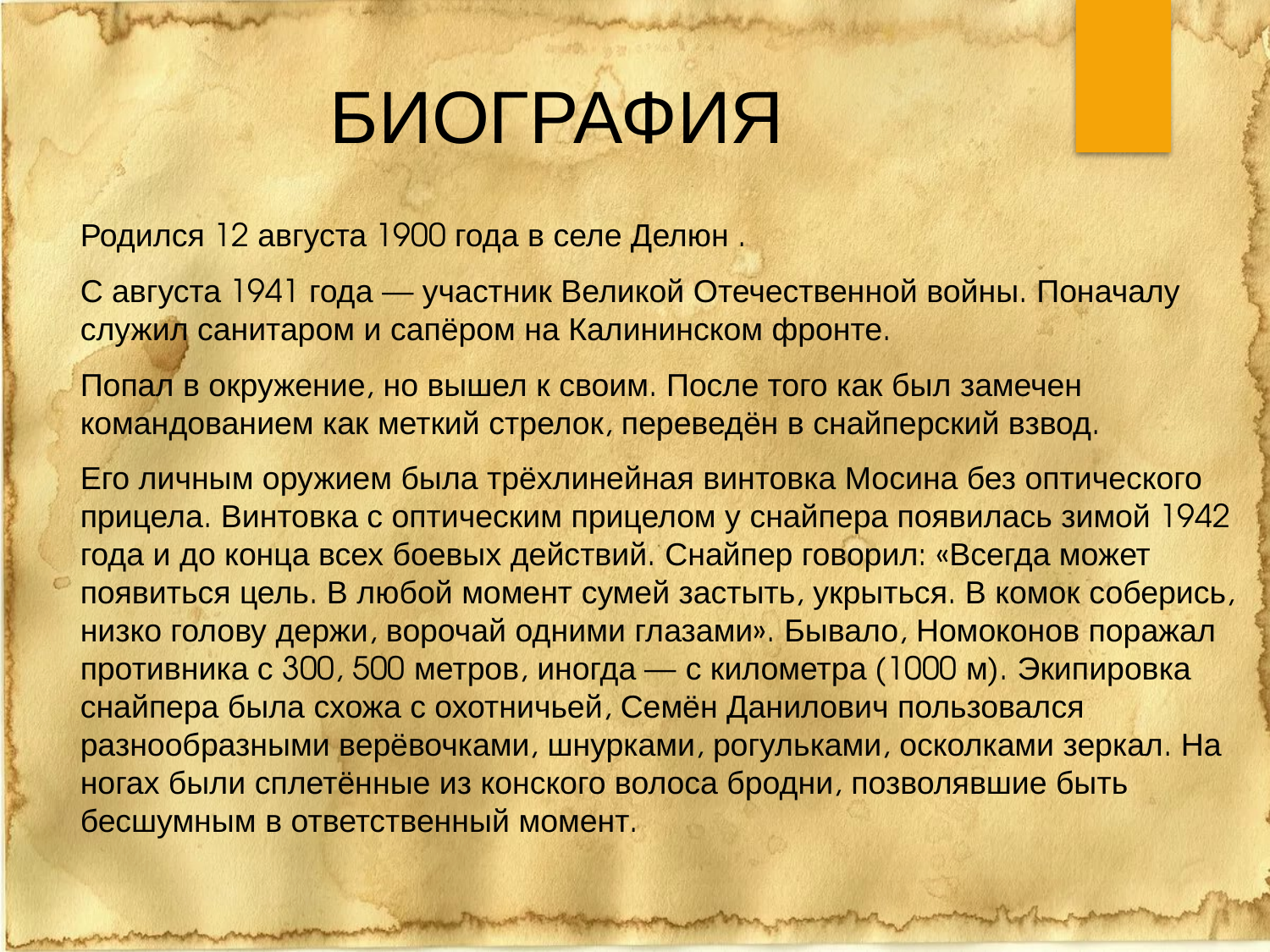

# БИОГРАФИЯ
Родился 12 августа 1900 года в селе Делюн .
С августа 1941 года — участник Великой Отечественной войны. Поначалу служил санитаром и сапёром на Калининском фронте.
Попал в окружение, но вышел к своим. После того как был замечен командованием как меткий стрелок, переведён в снайперский взвод.
Его личным оружием была трёхлинейная винтовка Мосина без оптического прицела. Винтовка с оптическим прицелом у снайпера появилась зимой 1942 года и до конца всех боевых действий. Снайпер говорил: «Всегда может появиться цель. В любой момент сумей застыть, укрыться. В комок соберись, низко голову держи, ворочай одними глазами». Бывало, Номоконов поражал противника с 300, 500 метров, иногда — с километра (1000 м). Экипировка снайпера была схожа с охотничьей, Семён Данилович пользовался разнообразными верёвочками, шнурками, рогульками, осколками зеркал. На ногах были сплетённые из конского волоса бродни, позволявшие быть бесшумным в ответственный момент.